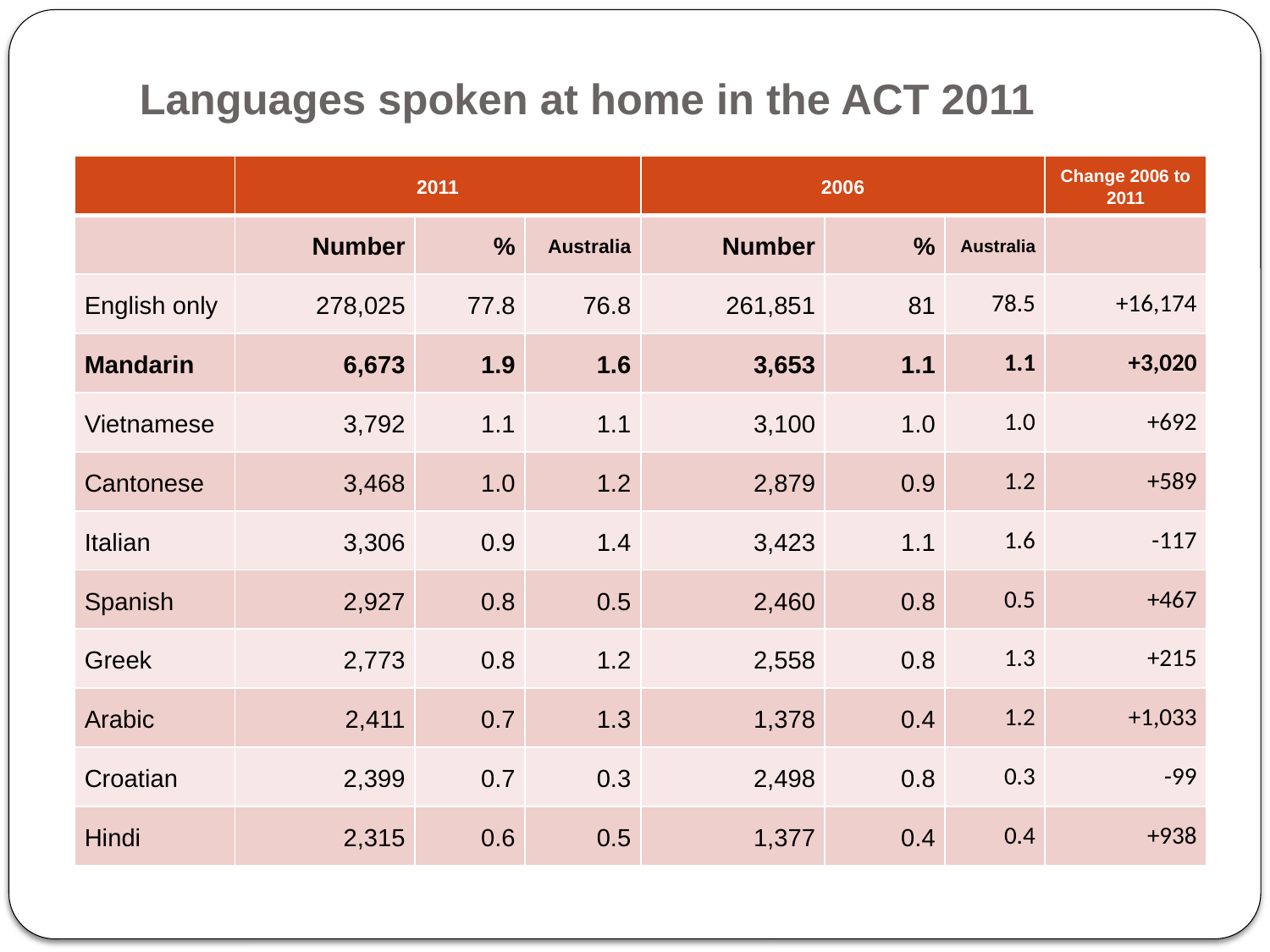

# Languages spoken at home in the ACT 2011
|  | 2011 |  |  | 2006 |  |  | Change 2006 to 2011 |
| --- | --- | --- | --- | --- | --- | --- | --- |
|  | Number | % | Australia | Number | % | Australia |  |
| English only | 278,025 | 77.8 | 76.8 | 261,851 | 81 | 78.5 | +16,174 |
| Mandarin | 6,673 | 1.9 | 1.6 | 3,653 | 1.1 | 1.1 | +3,020 |
| Vietnamese | 3,792 | 1.1 | 1.1 | 3,100 | 1.0 | 1.0 | +692 |
| Cantonese | 3,468 | 1.0 | 1.2 | 2,879 | 0.9 | 1.2 | +589 |
| Italian | 3,306 | 0.9 | 1.4 | 3,423 | 1.1 | 1.6 | -117 |
| Spanish | 2,927 | 0.8 | 0.5 | 2,460 | 0.8 | 0.5 | +467 |
| Greek | 2,773 | 0.8 | 1.2 | 2,558 | 0.8 | 1.3 | +215 |
| Arabic | 2,411 | 0.7 | 1.3 | 1,378 | 0.4 | 1.2 | +1,033 |
| Croatian | 2,399 | 0.7 | 0.3 | 2,498 | 0.8 | 0.3 | -99 |
| Hindi | 2,315 | 0.6 | 0.5 | 1,377 | 0.4 | 0.4 | +938 |